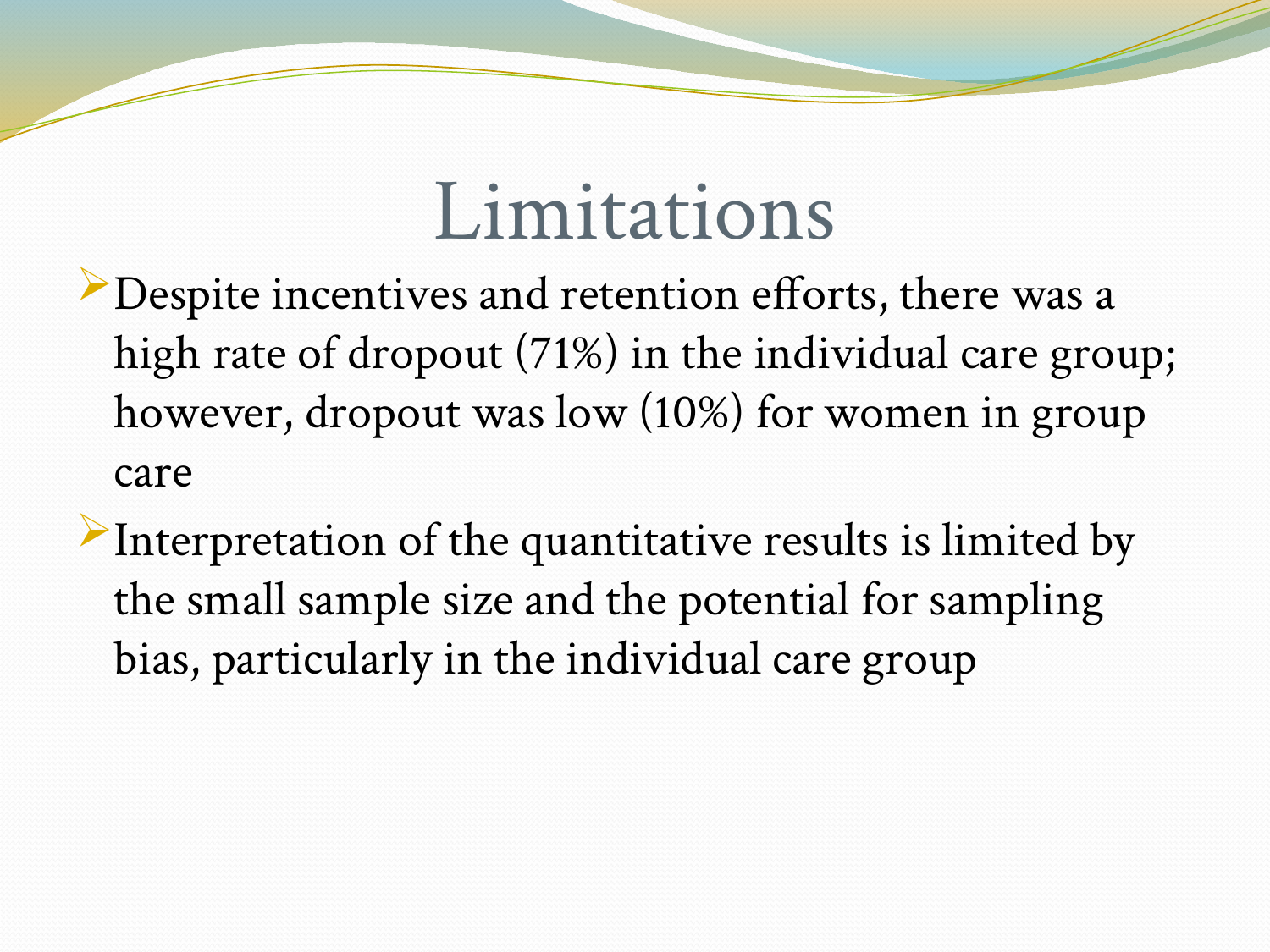

# Limitations
Despite incentives and retention efforts, there was a high rate of dropout (71%) in the individual care group; however, dropout was low (10%) for women in group care
Interpretation of the quantitative results is limited by the small sample size and the potential for sampling bias, particularly in the individual care group